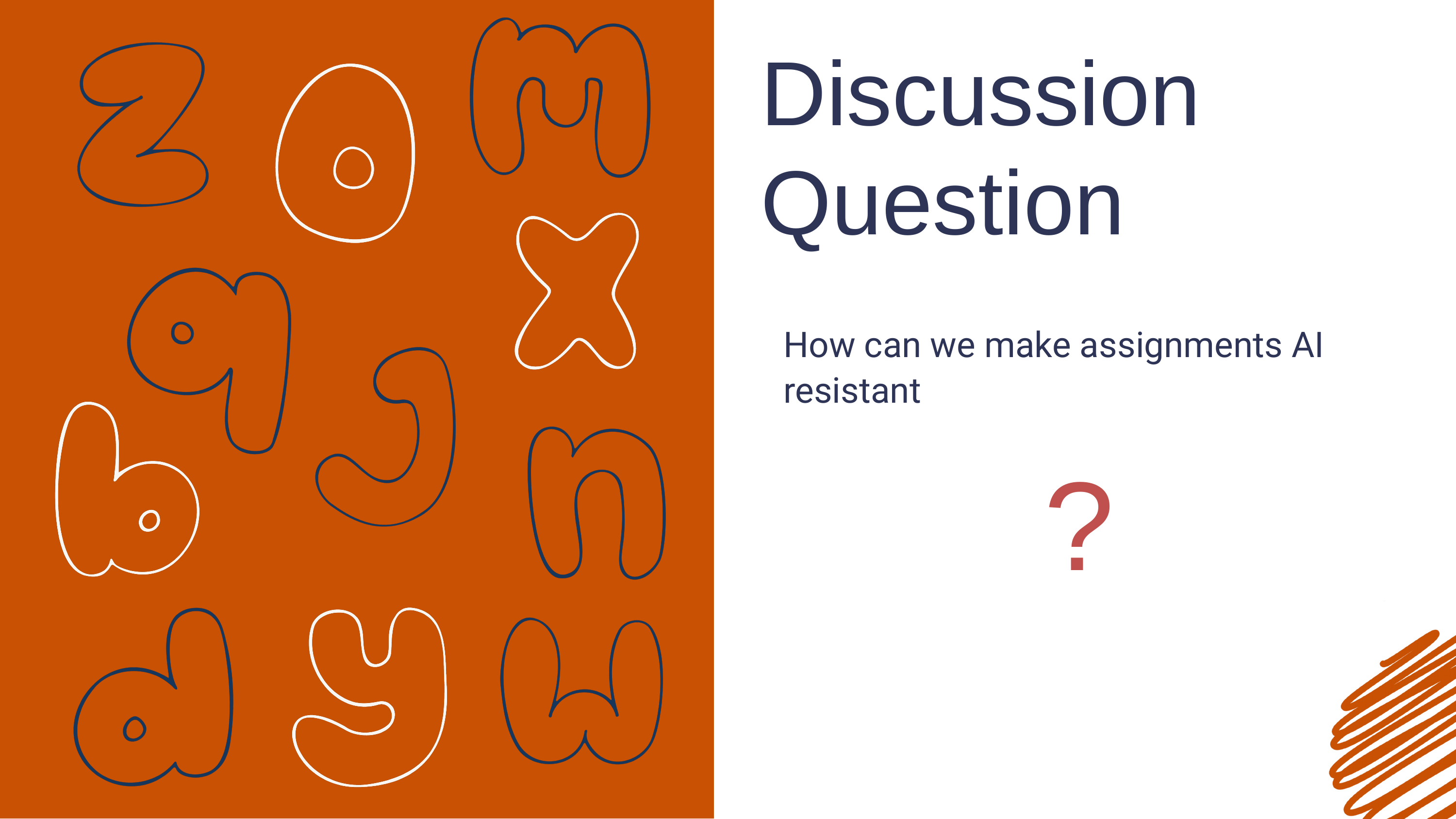

Discussion Question

How can we make assignments AI resistant

?